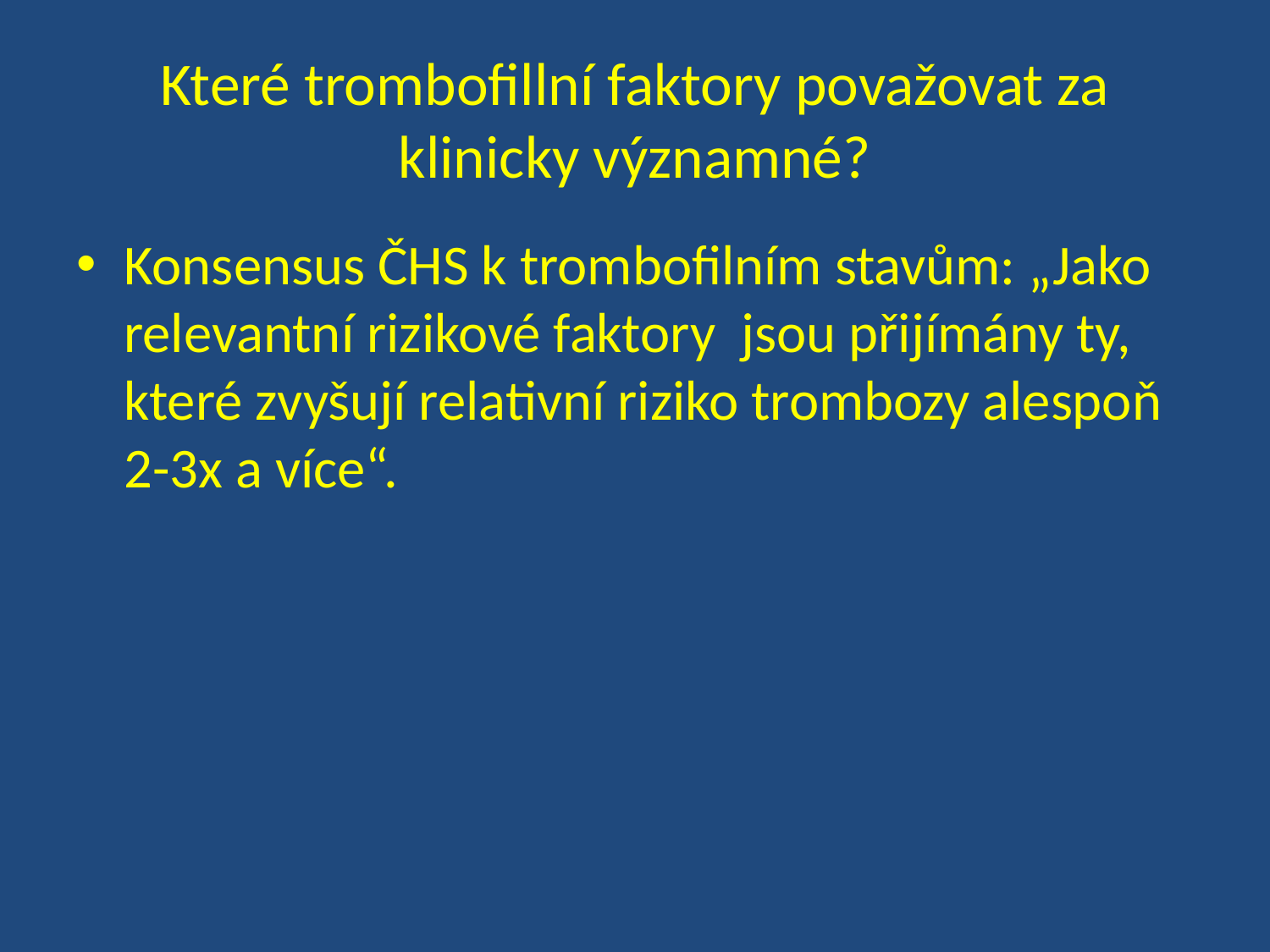

# Které trombofillní faktory považovat za klinicky významné?
Konsensus ČHS k trombofilním stavům: „Jako relevantní rizikové faktory  jsou přijímány ty, které zvyšují relativní riziko trombozy alespoň 2-3x a více“.